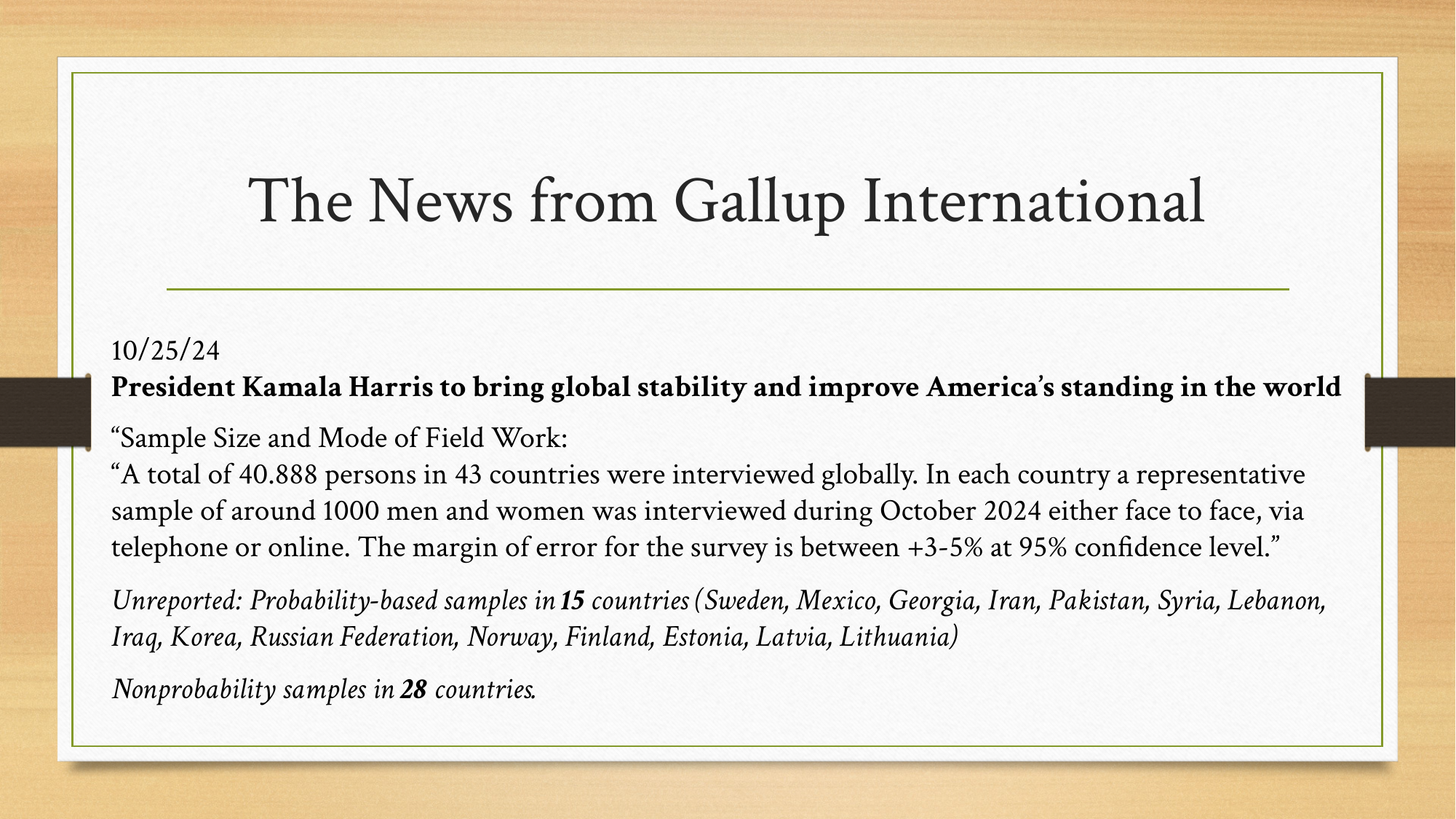

# The News from Gallup International
10/25/24
President Kamala Harris to bring global stability and improve America’s standing in the world

“Sample Size and Mode of Field Work:
“A total of 40.888 persons in 43 countries were interviewed globally. In each country a representative sample of around 1000 men and women was interviewed during October 2024 either face to face, via telephone or online. The margin of error for the survey is between +3-5% at 95% confidence level.”

Unreported: Probability-based samples in 15 countries (Sweden, Mexico, Georgia, Iran, Pakistan, Syria, Lebanon, Iraq, Korea, Russian Federation, Norway, Finland, Estonia, Latvia, Lithuania)

Nonprobability samples in 28 countries.